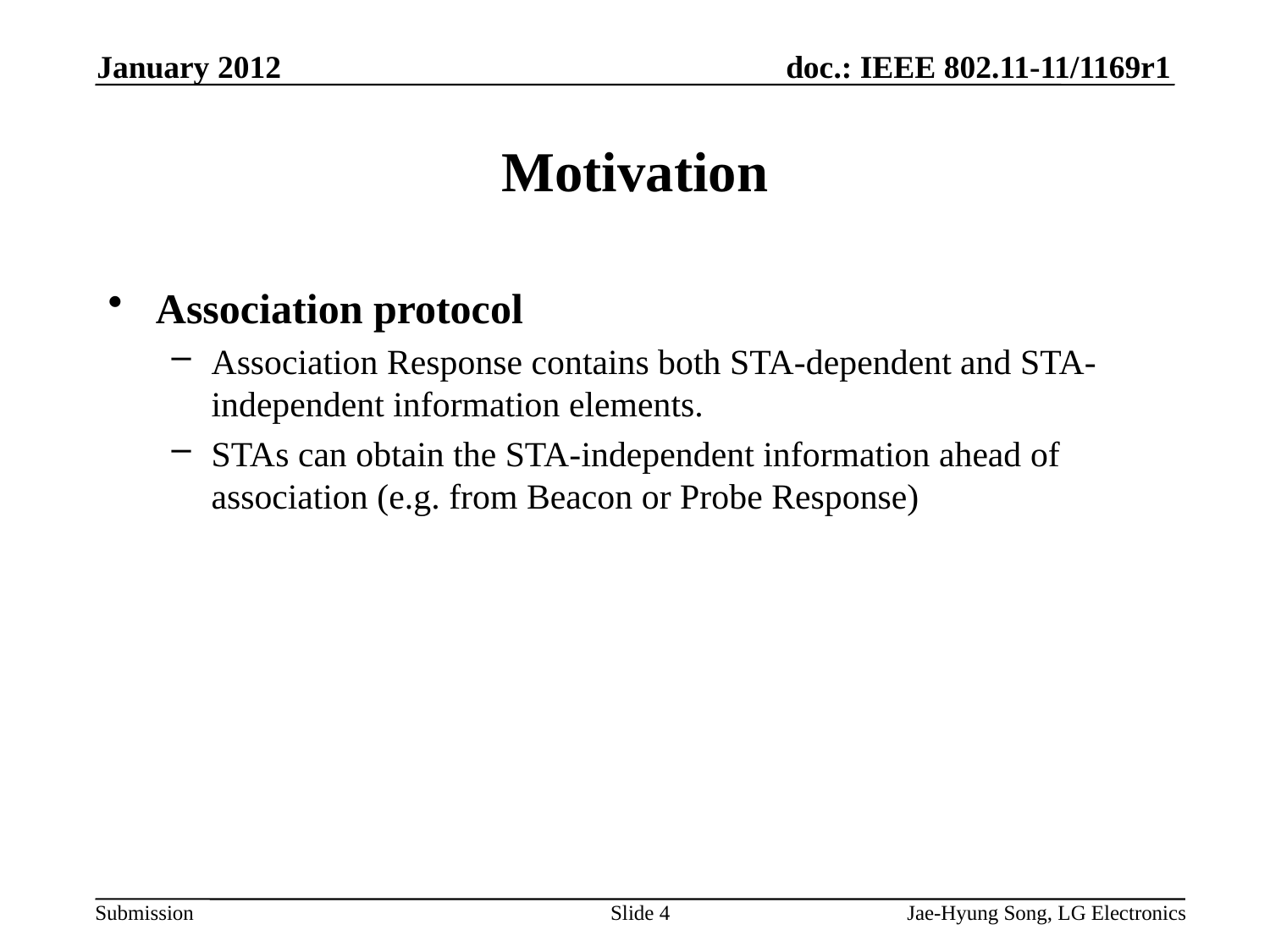

January 2012
# Motivation
Association protocol
Association Response contains both STA-dependent and STA-independent information elements.
STAs can obtain the STA-independent information ahead of association (e.g. from Beacon or Probe Response)
Slide 4
Jae-Hyung Song, LG Electronics